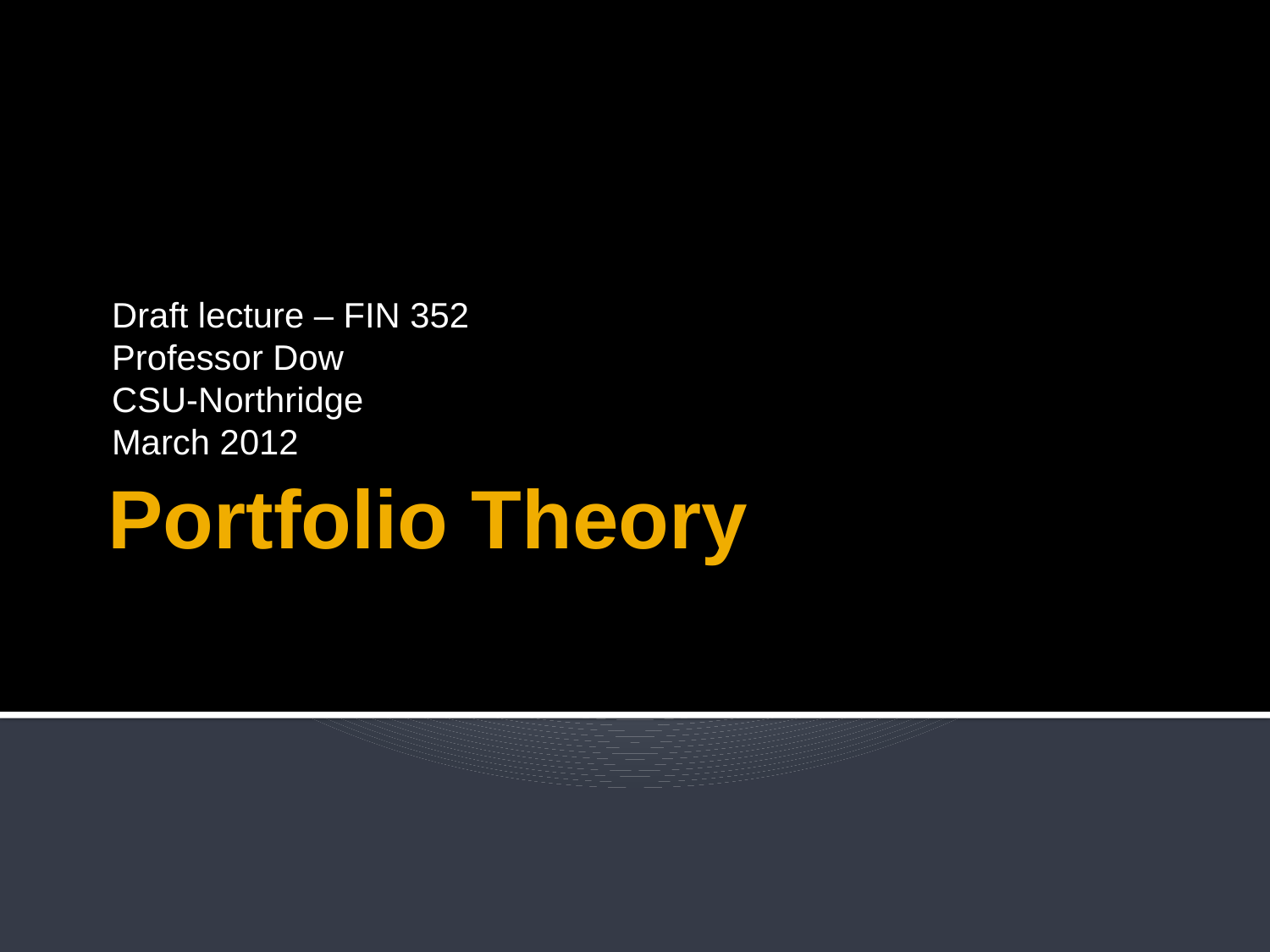

Draft lecture – FIN 352
Professor Dow
CSU-Northridge
March 2012
# Portfolio Theory